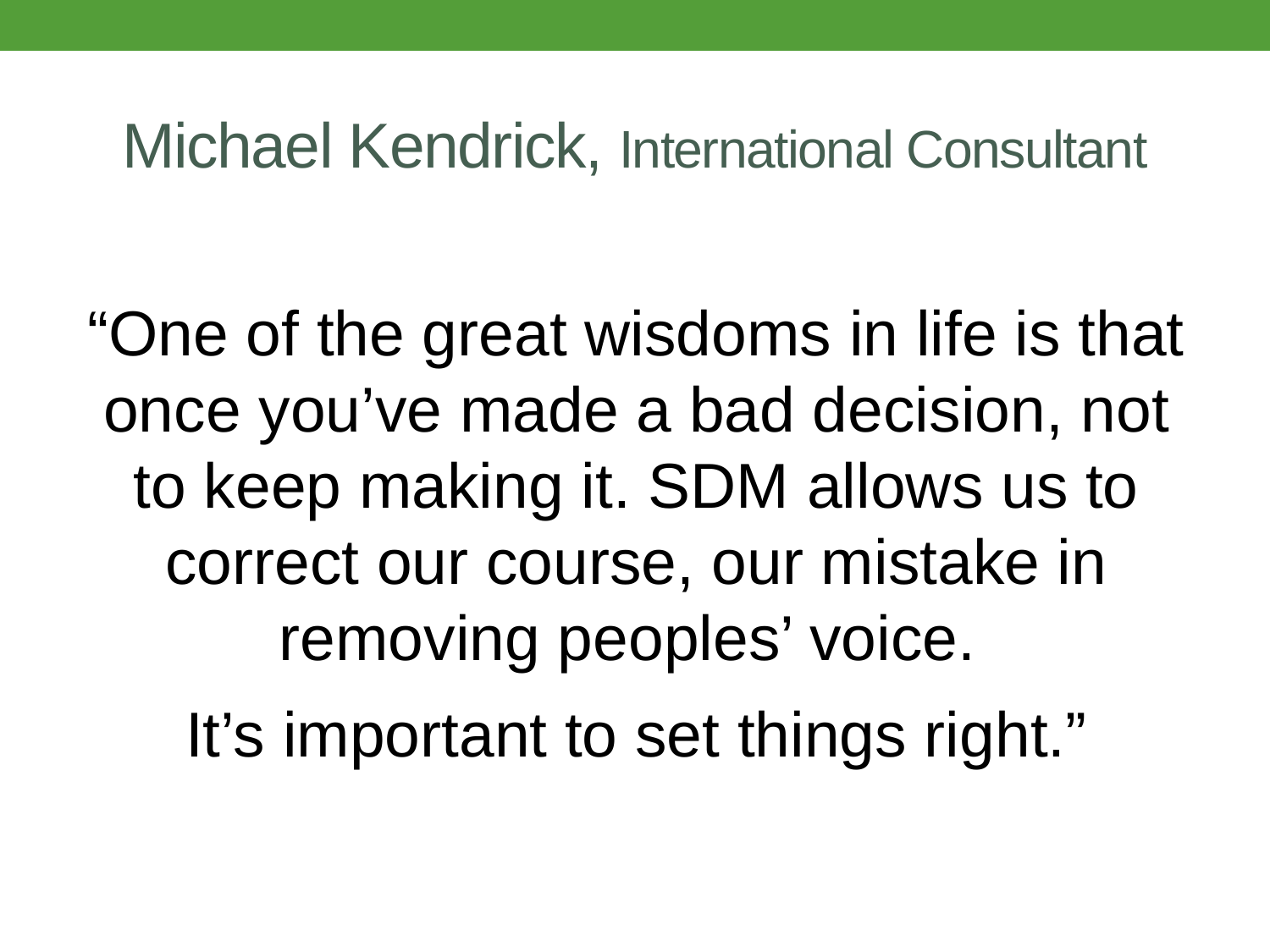

# Michael Kendrick, International Consultant
“One of the great wisdoms in life is that once you’ve made a bad decision, not to keep making it. SDM allows us to correct our course, our mistake in removing peoples’ voice.
It’s important to set things right.”